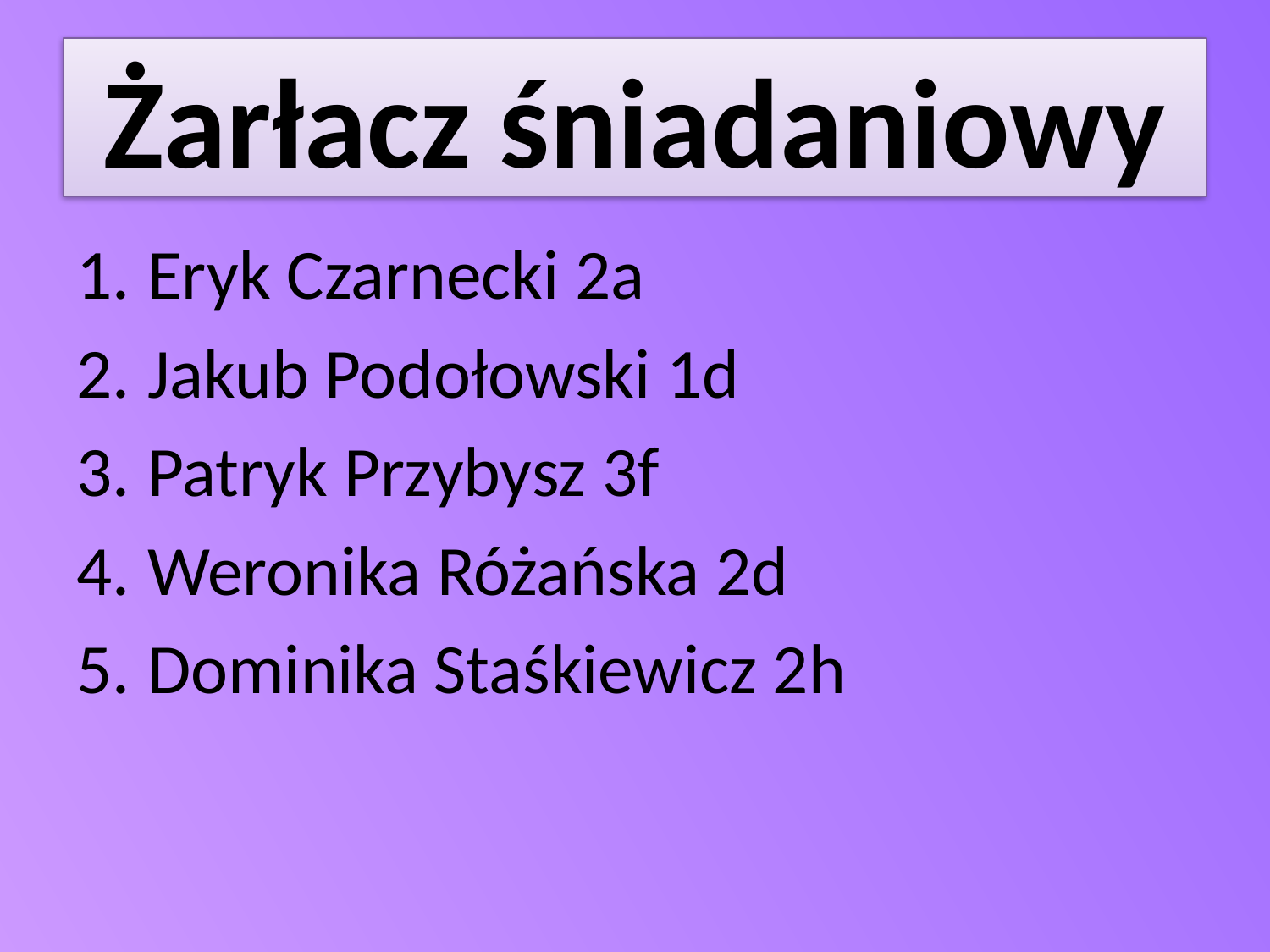

# Żarłacz śniadaniowy
Eryk Czarnecki 2a
Jakub Podołowski 1d
Patryk Przybysz 3f
Weronika Różańska 2d
Dominika Staśkiewicz 2h